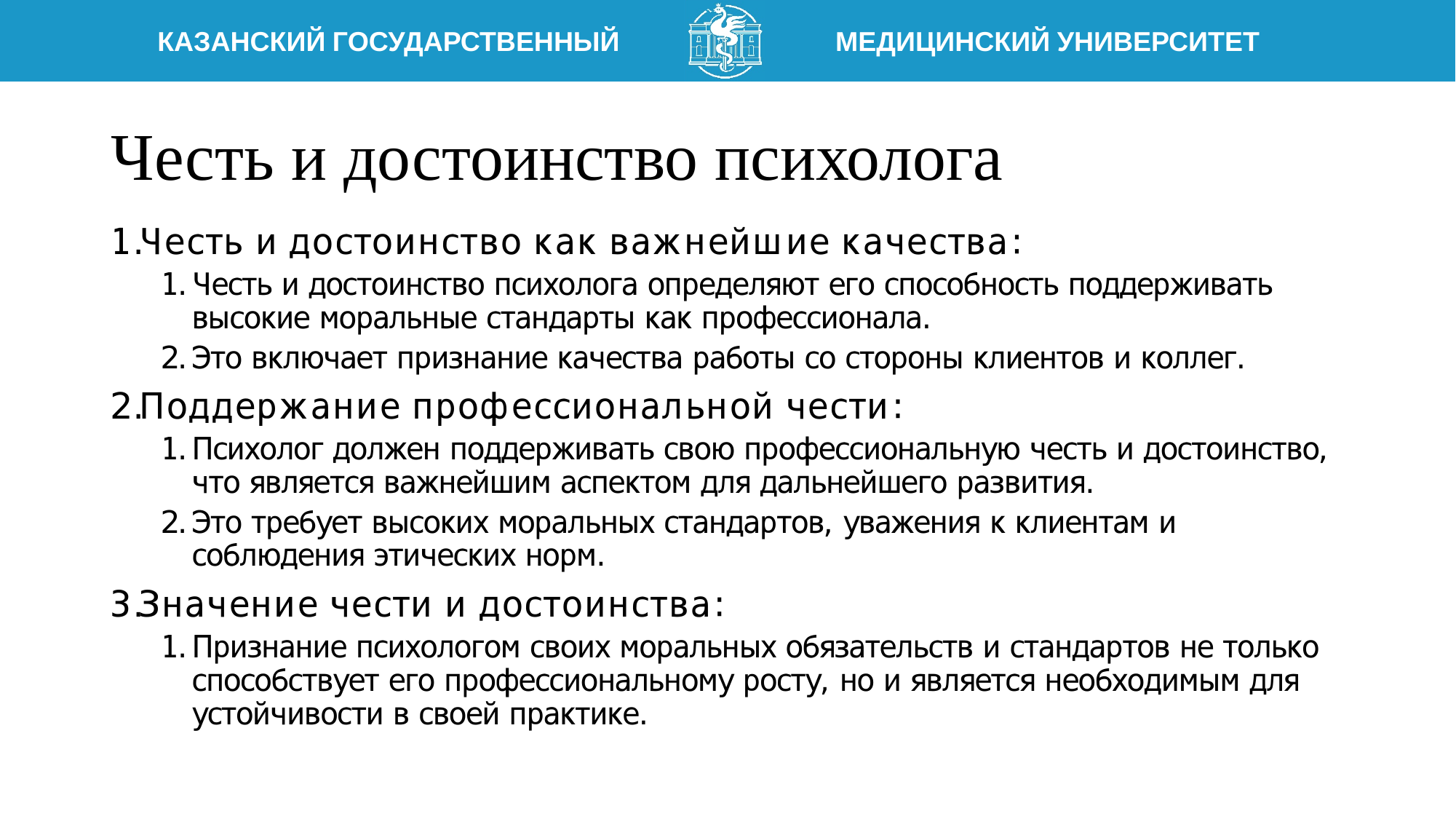

# Честь и достоинство психолога
Честь и достоинство как важнейшие качества:
Честь и достоинство психолога определяют его способность поддерживать высокие моральные стандарты как профессионала.
Это включает признание качества работы со стороны клиентов и коллег.
Поддержание профессиональной чести:
Психолог должен поддерживать свою профессиональную честь и достоинство, что является важнейшим аспектом для дальнейшего развития.
Это требует высоких моральных стандартов, уважения к клиентам и соблюдения этических норм.
Значение чести и достоинства:
Признание психологом своих моральных обязательств и стандартов не только способствует его профессиональному росту, но и является необходимым для устойчивости в своей практике.